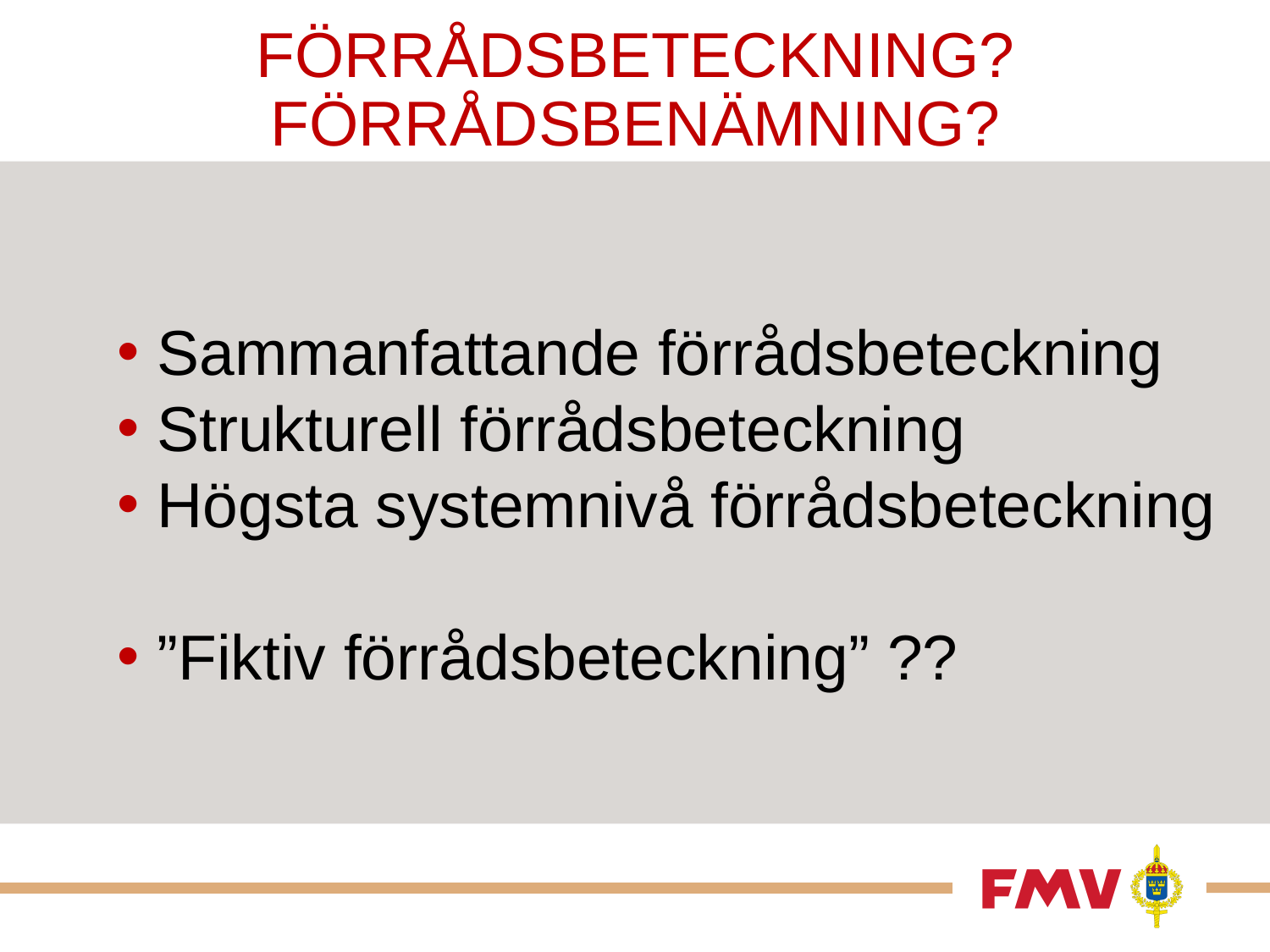

FÖRRÅDSBETECKNING?
FÖRRÅDSBENÄMNING?

Sammanfattande förrådsbeteckning
Strukturell förrådsbeteckning
Högsta systemnivå förrådsbeteckning

”Fiktiv förrådsbeteckning” ??